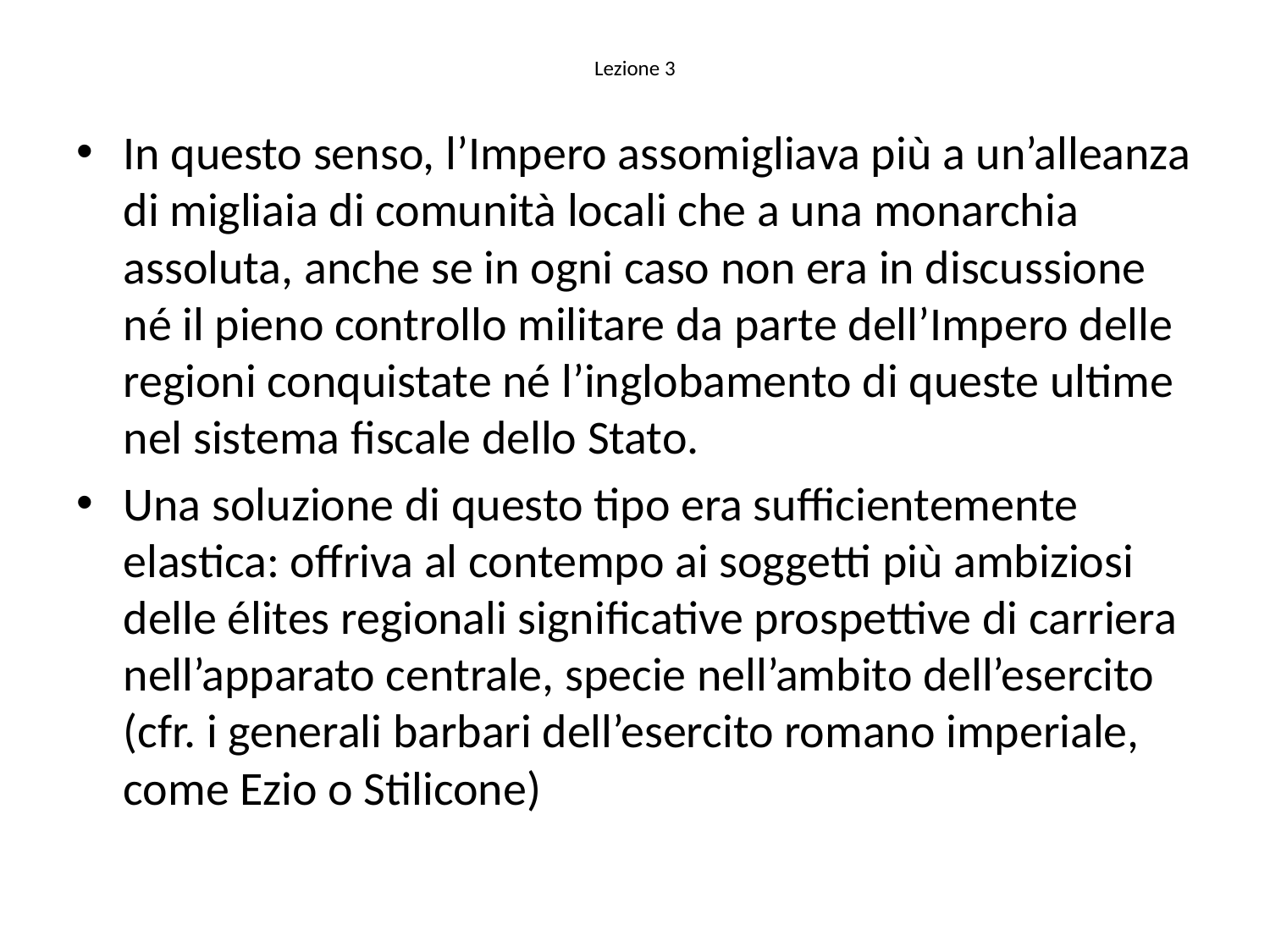

# Lezione 3
In questo senso, l’Impero assomigliava più a un’alleanza di migliaia di comunità locali che a una monarchia assoluta, anche se in ogni caso non era in discussione né il pieno controllo militare da parte dell’Impero delle regioni conquistate né l’inglobamento di queste ultime nel sistema fiscale dello Stato.
Una soluzione di questo tipo era sufficientemente elastica: offriva al contempo ai soggetti più ambiziosi delle élites regionali significative prospettive di carriera nell’apparato centrale, specie nell’ambito dell’esercito (cfr. i generali barbari dell’esercito romano imperiale, come Ezio o Stilicone)